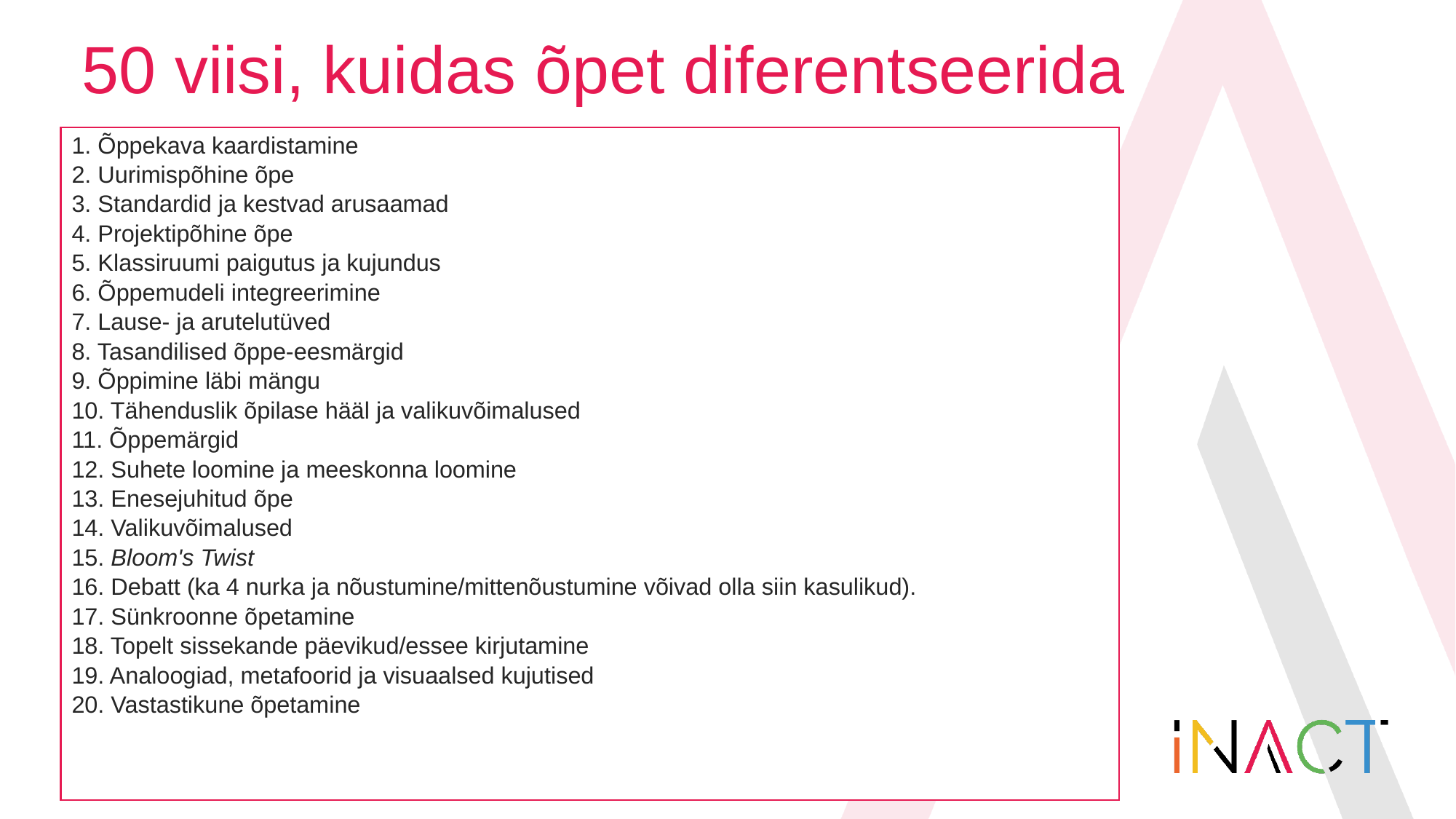

# 50 viisi, kuidas õpet diferentseerida
1. Õppekava kaardistamine
2. Uurimispõhine õpe
3. Standardid ja kestvad arusaamad
4. Projektipõhine õpe
5. Klassiruumi paigutus ja kujundus
6. Õppemudeli integreerimine
7. Lause- ja arutelutüved
8. Tasandilised õppe-eesmärgid
9. Õppimine läbi mängu
10. Tähenduslik õpilase hääl ja valikuvõimalused
11. Õppemärgid
12. Suhete loomine ja meeskonna loomine
13. Enesejuhitud õpe
14. Valikuvõimalused
15. Bloom's Twist
16. Debatt (ka 4 nurka ja nõustumine/mittenõustumine võivad olla siin kasulikud).
17. Sünkroonne õpetamine
18. Topelt sissekande päevikud/essee kirjutamine
19. Analoogiad, metafoorid ja visuaalsed kujutised
20. Vastastikune õpetamine